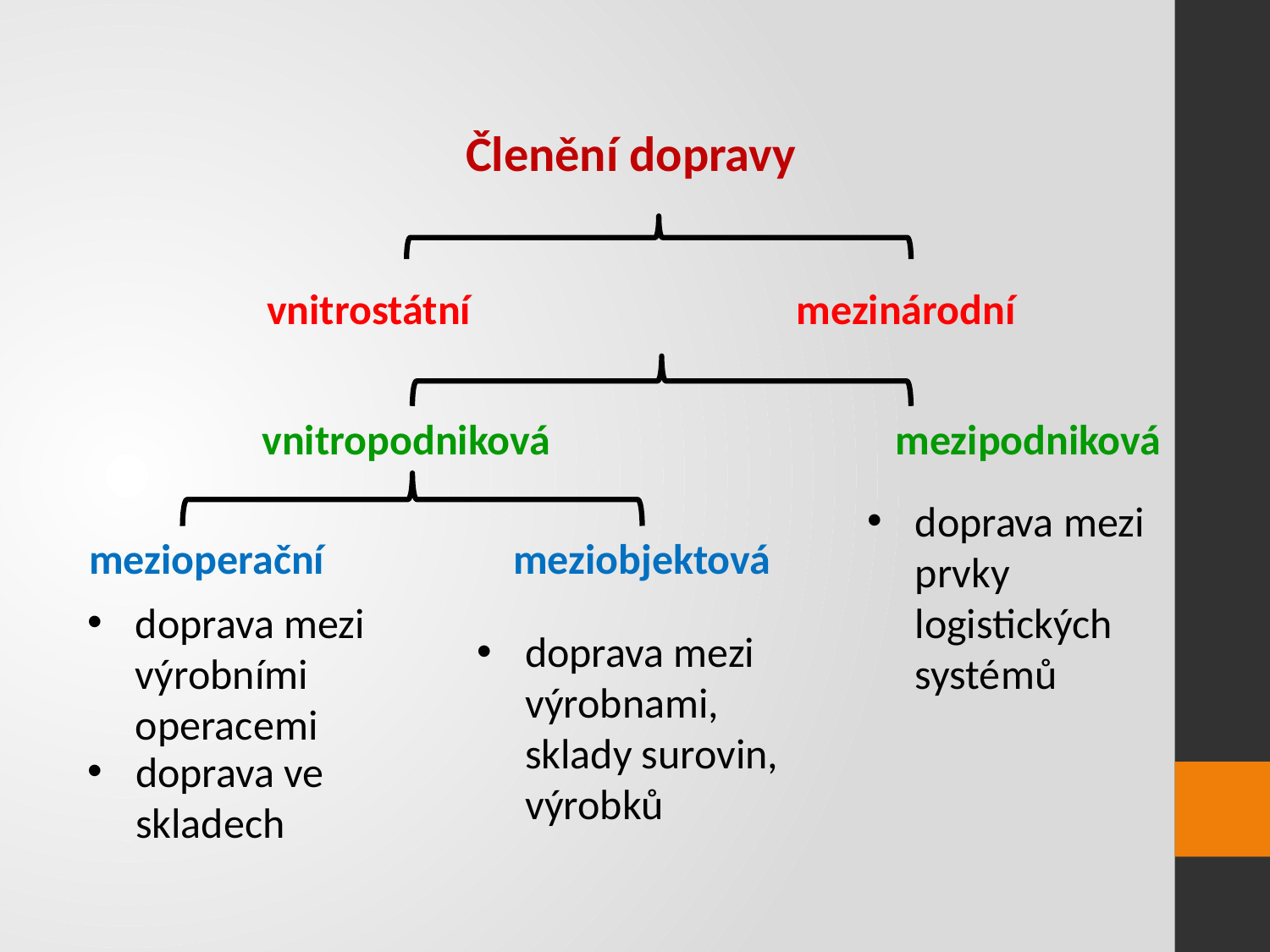

Členění dopravy

mezinárodní
vnitrostátní
mezipodniková
vnitropodniková
doprava mezi prvky logistických systémů
mezioperační
meziobjektová
doprava mezi výrobními operacemi
doprava mezi výrobnami, sklady surovin, výrobků
doprava ve skladech